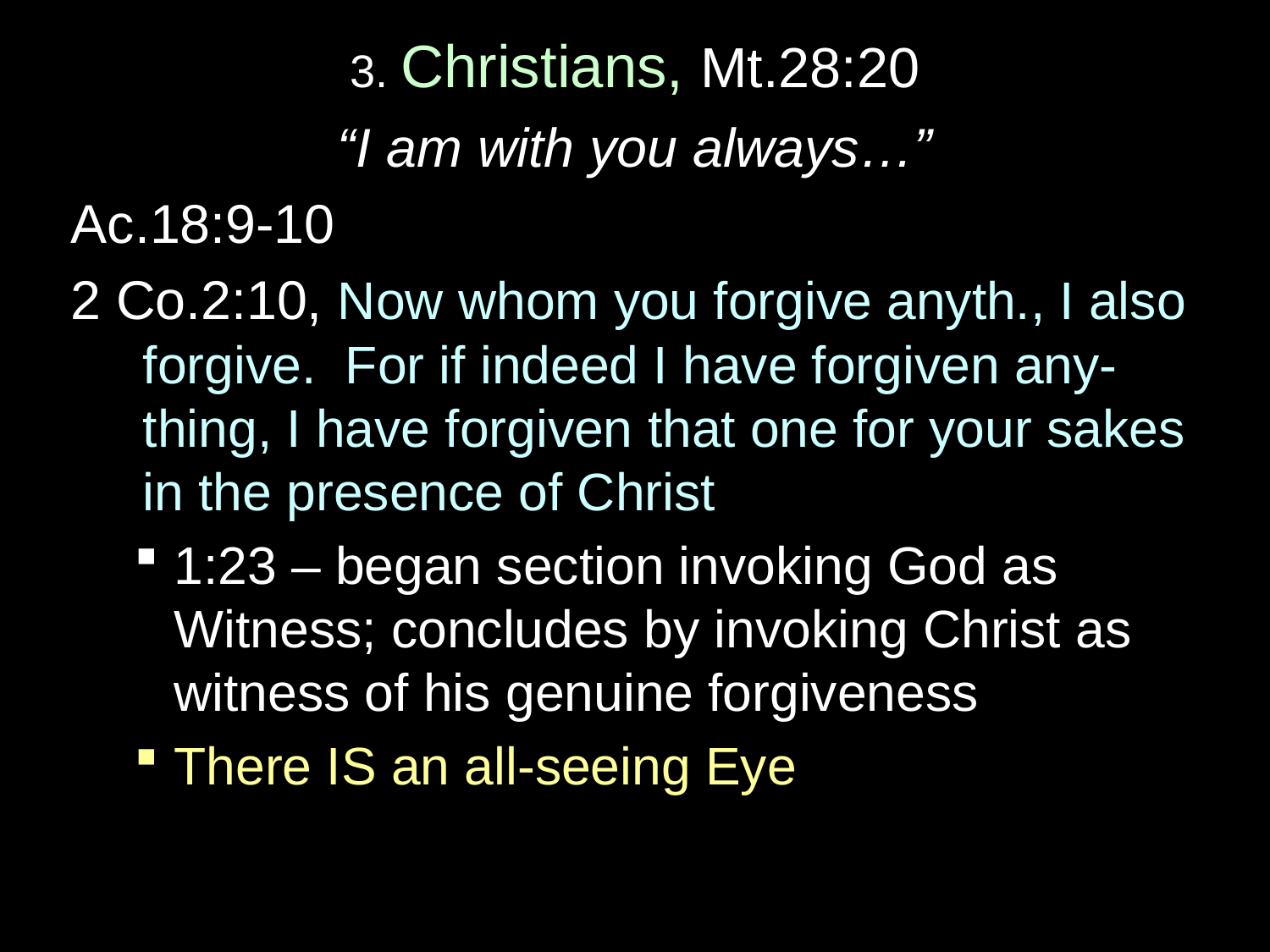

# 3. Christians, Mt.28:20
“I am with you always…”
Ac.18:9-10
2 Co.2:10, Now whom you forgive anyth., I also forgive.  For if indeed I have forgiven any-thing, I have forgiven that one for your sakes in the presence of Christ
1:23 – began section invoking God as Witness; concludes by invoking Christ as witness of his genuine forgiveness
There IS an all-seeing Eye